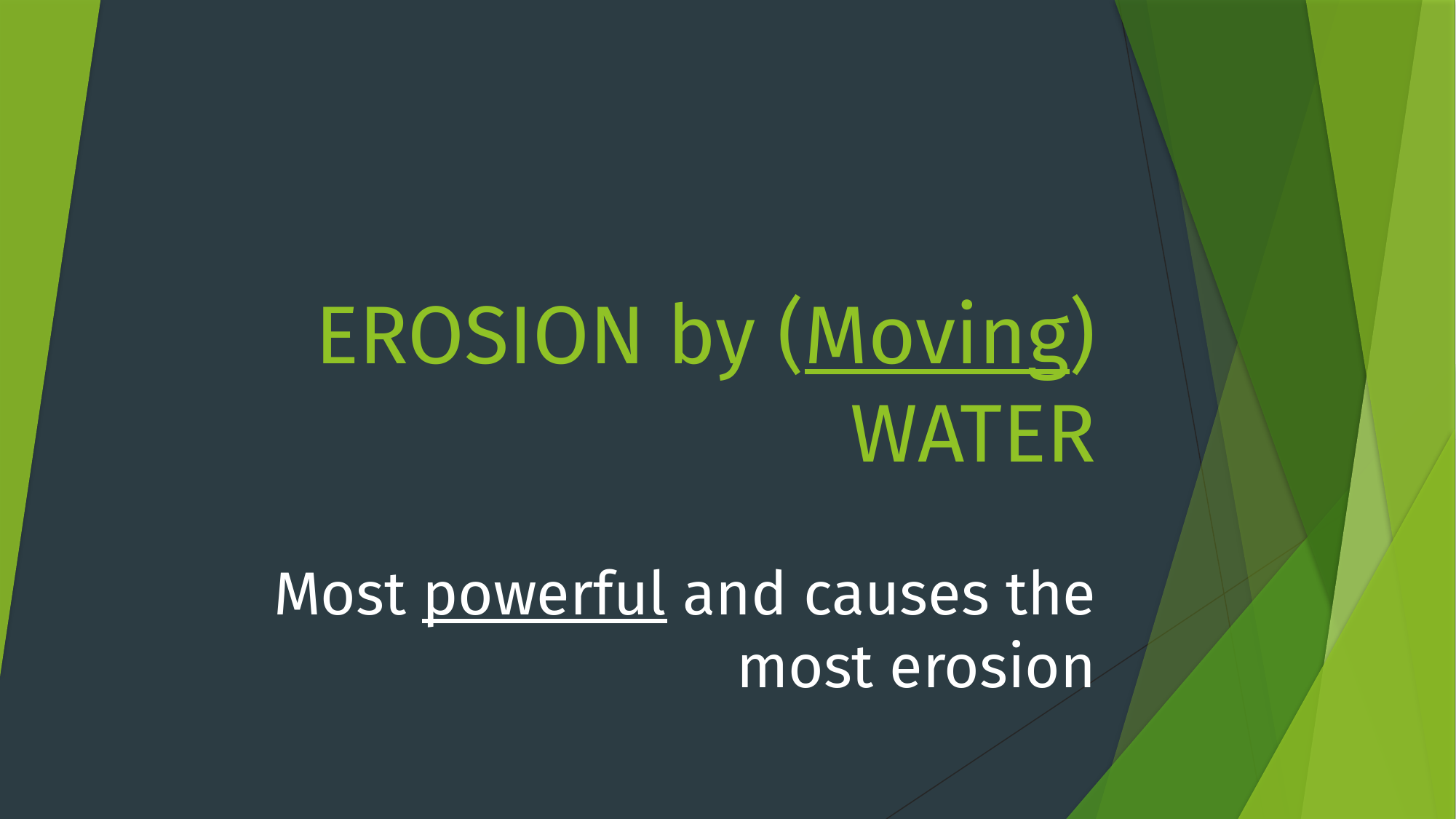

# EROSION by (Moving) WATER
Most powerful and causes the most erosion